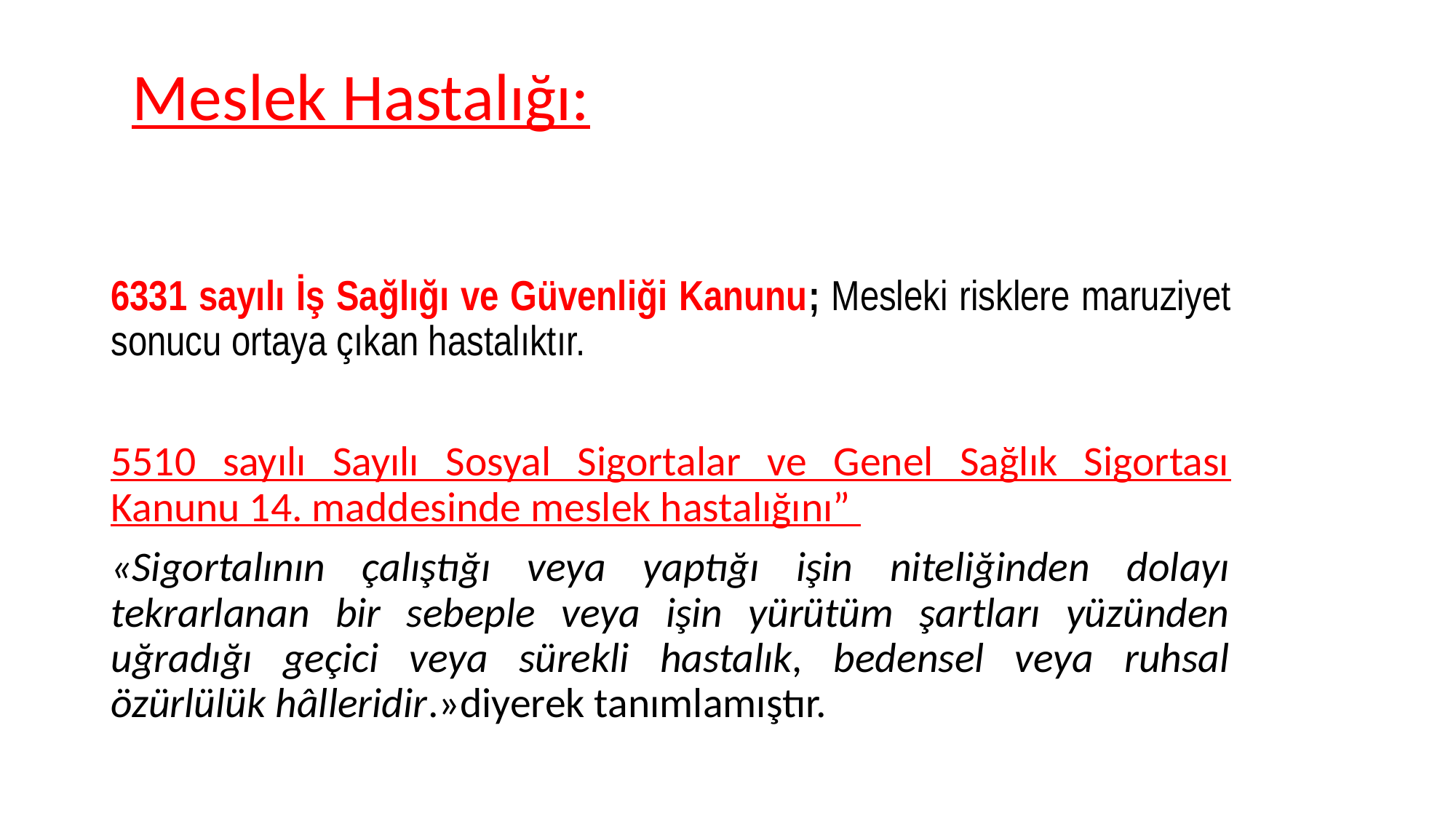

# Meslek Hastalığı:

6331 sayılı İş Sağlığı ve Güvenliği Kanunu; Mesleki risklere maruziyet sonucu ortaya çıkan hastalıktır.

5510 sayılı Sayılı Sosyal Sigortalar ve Genel Sağlık Sigortası Kanunu 14. maddesinde meslek hastalığını”
«Sigortalının çalıştığı veya yaptığı işin niteliğinden dolayı tekrarlanan bir sebeple veya işin yürütüm şartları yüzünden uğradığı geçici veya sürekli hastalık, bedensel veya ruhsal özürlülük hâlleridir.»diyerek tanımlamıştır.